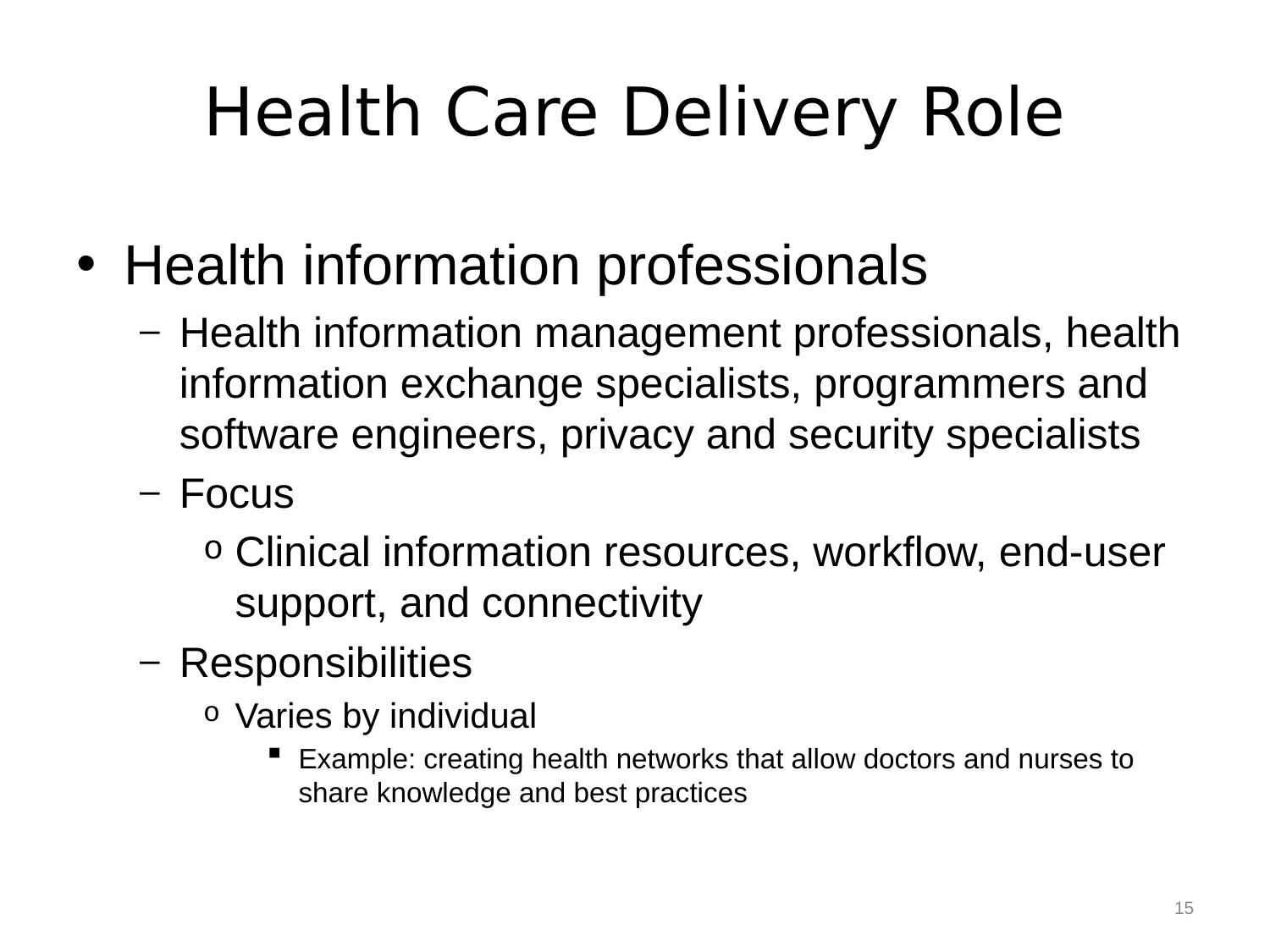

# Health Care Delivery Role health information professionals
Health information professionals
Health information management professionals, health information exchange specialists, programmers and software engineers, privacy and security specialists
Focus
Clinical information resources, workflow, end-user support, and connectivity
Responsibilities
Varies by individual
Example: creating health networks that allow doctors and nurses to share knowledge and best practices

15